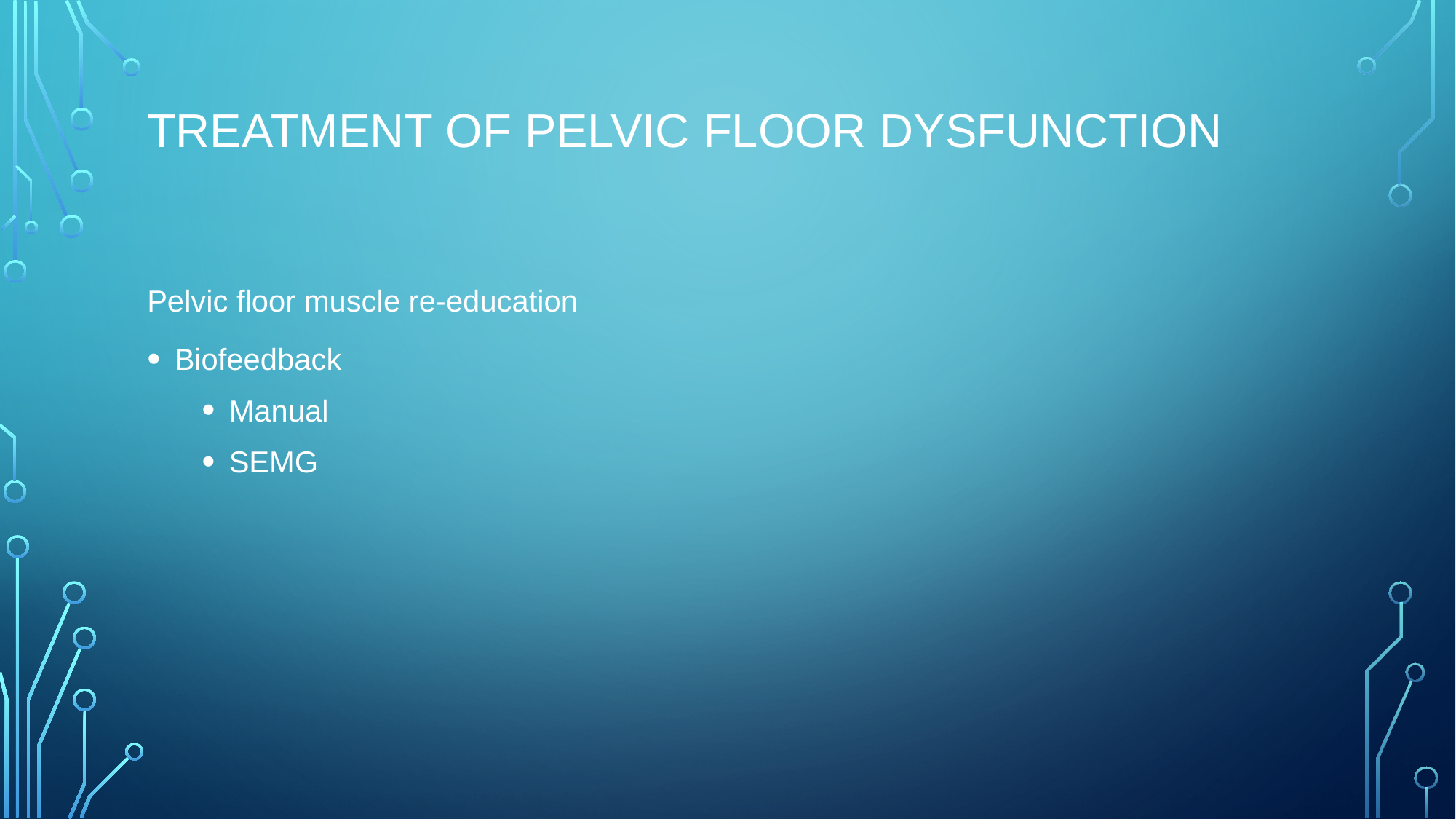

# Treatment of Pelvic Floor Dysfunction
Pelvic floor muscle re-education
Biofeedback
Manual
SEMG